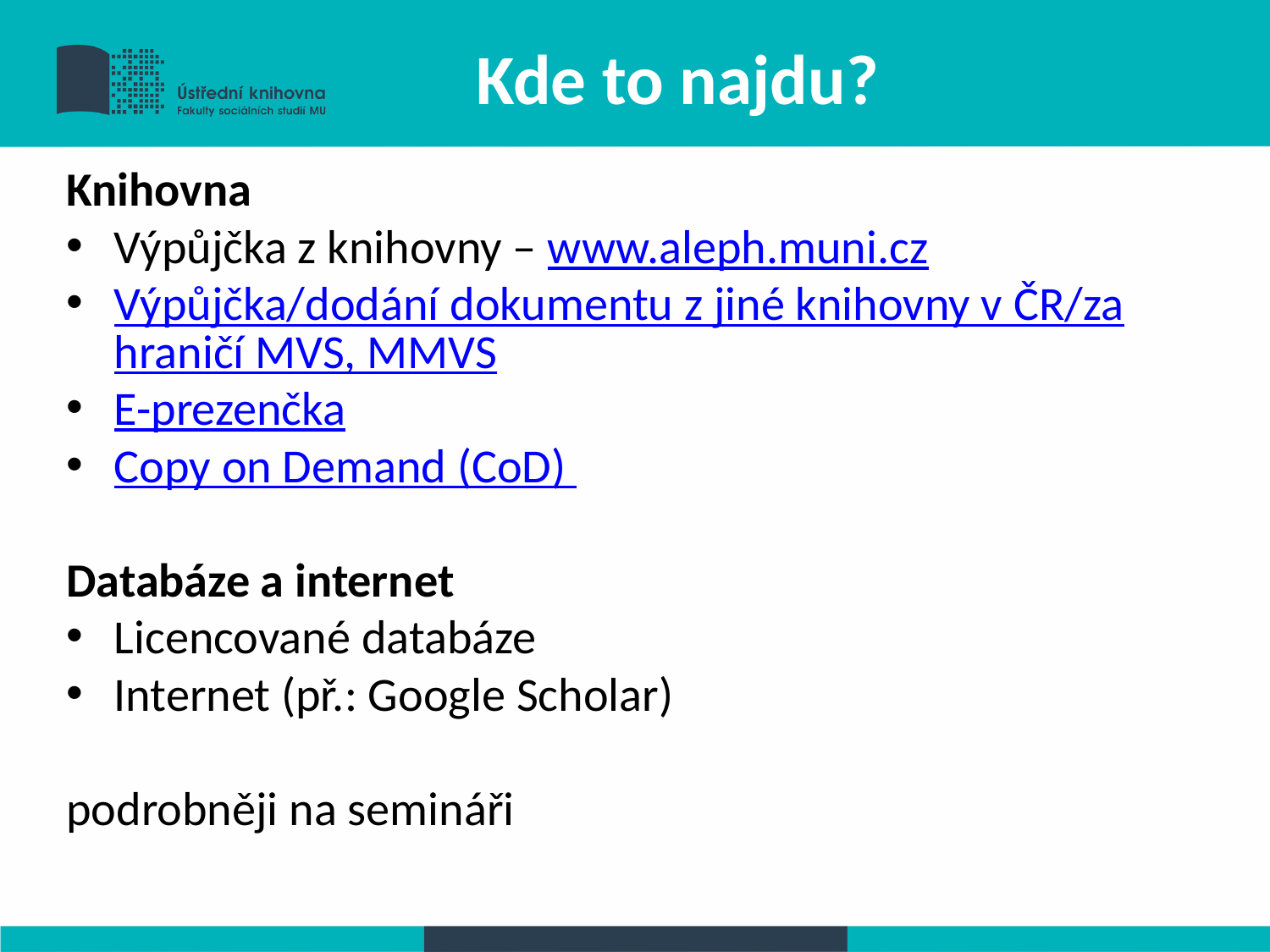

Kde to najdu?
Knihovna
Výpůjčka z knihovny – www.aleph.muni.cz
Výpůjčka/dodání dokumentu z jiné knihovny v ČR/zahraničí MVS, MMVS
E-prezenčka
Copy on Demand (CoD)

Databáze a internet
Licencované databáze
Internet (př.: Google Scholar)

podrobněji na semináři